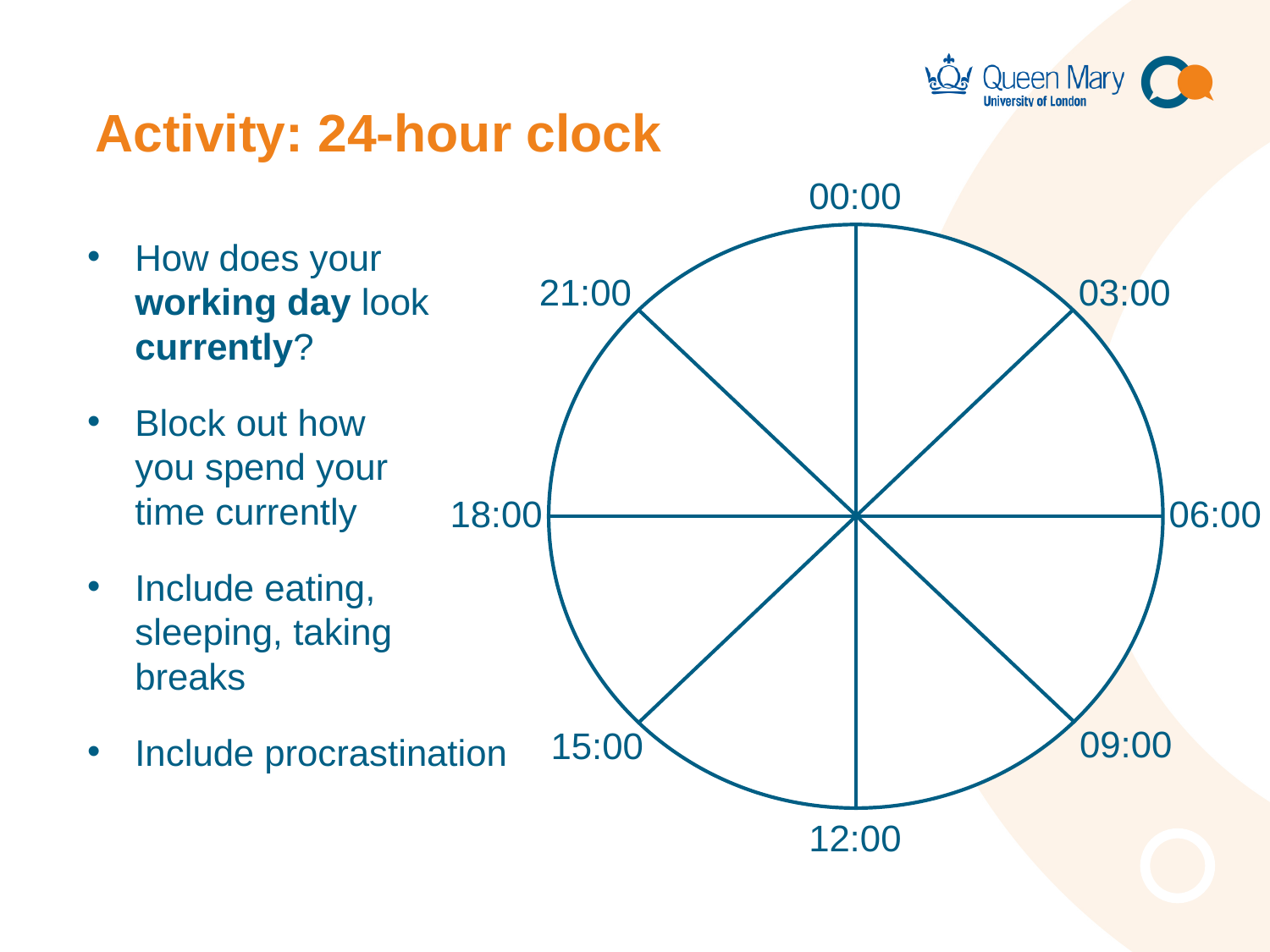

# Activity: 24-hour clock
00:00

21:00
03:00
18:00
06:00
09:00
15:00
12:00
How does your working day look currently?
Block out how
you spend your
time currently
Include eating, sleeping, taking breaks
Include procrastination